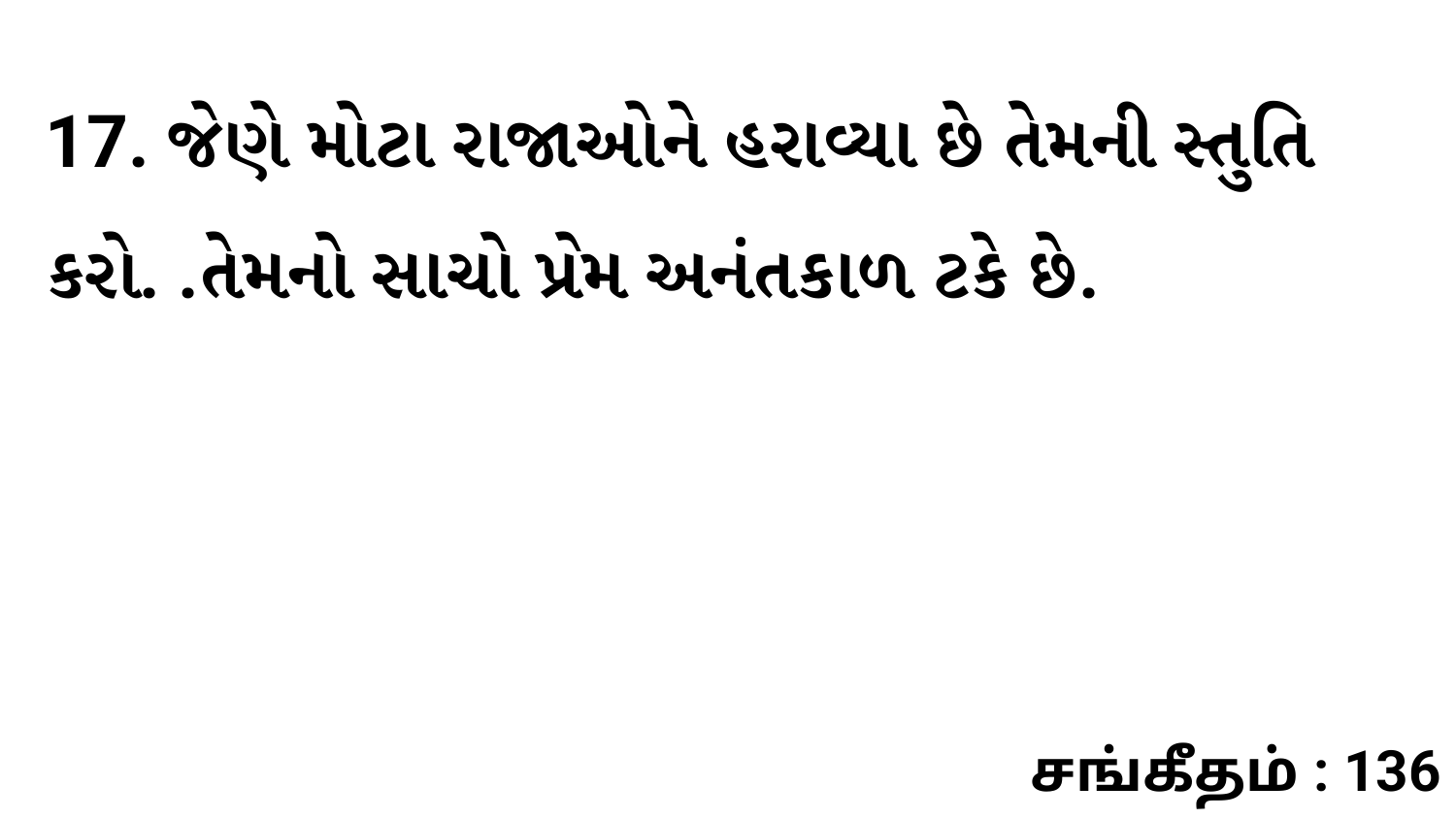

17. જેણે મોટા રાજાઓને હરાવ્યા છે તેમની સ્તુતિ કરો. .તેમનો સાચો પ્રેમ અનંતકાળ ટકે છે.
சங்கீதம் : 136